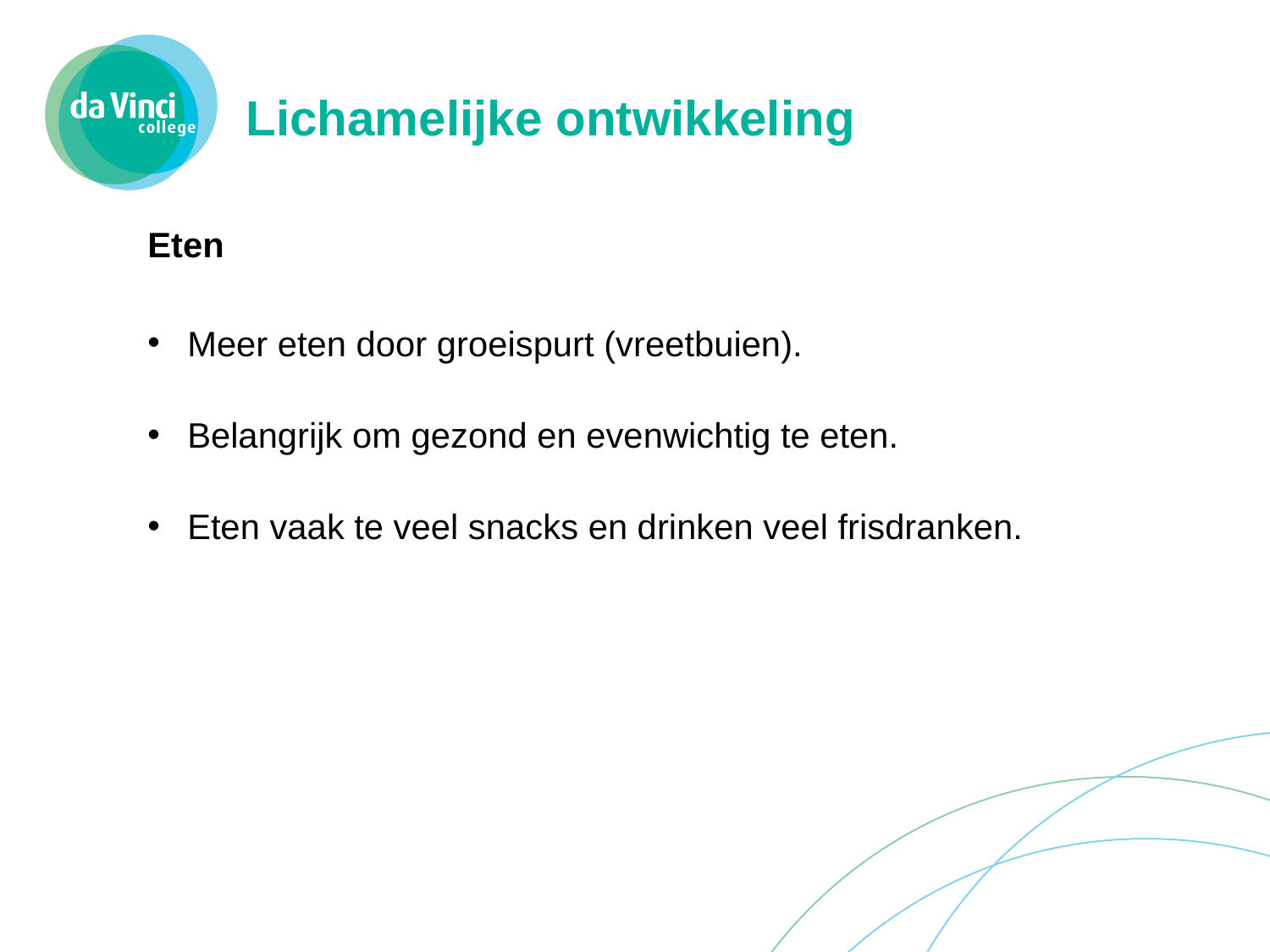

# Lichamelijke ontwikkeling
Eten

Meer eten door groeispurt (vreetbuien).
Belangrijk om gezond en evenwichtig te eten.
Eten vaak te veel snacks en drinken veel frisdranken.